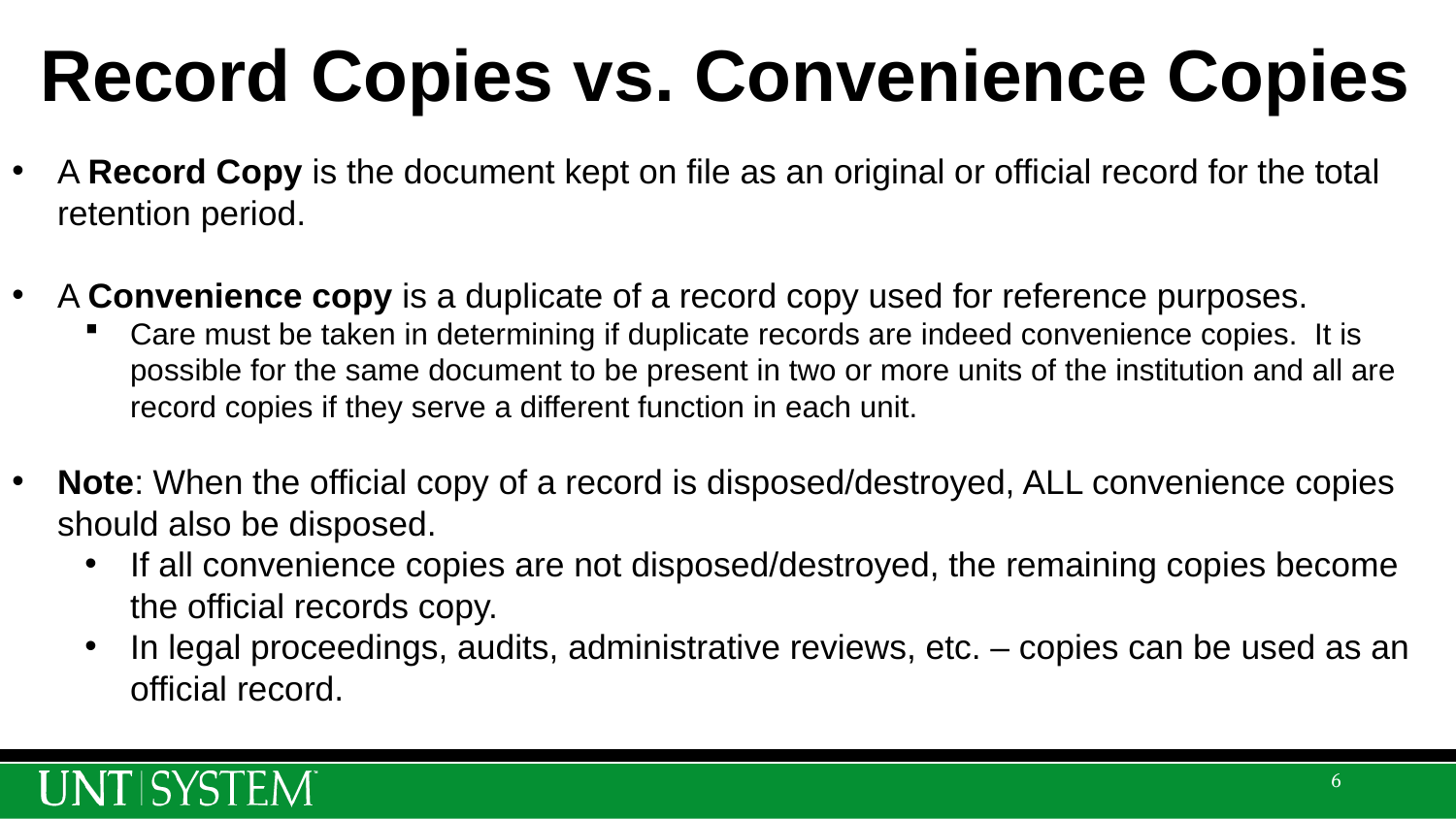

Record Copies vs. Convenience Copies
A Record Copy is the document kept on file as an original or official record for the total retention period.

A Convenience copy is a duplicate of a record copy used for reference purposes.
Care must be taken in determining if duplicate records are indeed convenience copies.  It is possible for the same document to be present in two or more units of the institution and all are record copies if they serve a different function in each unit.

Note: When the official copy of a record is disposed/destroyed, ALL convenience copies should also be disposed.
If all convenience copies are not disposed/destroyed, the remaining copies become the official records copy.
In legal proceedings, audits, administrative reviews, etc. – copies can be used as an official record.

6